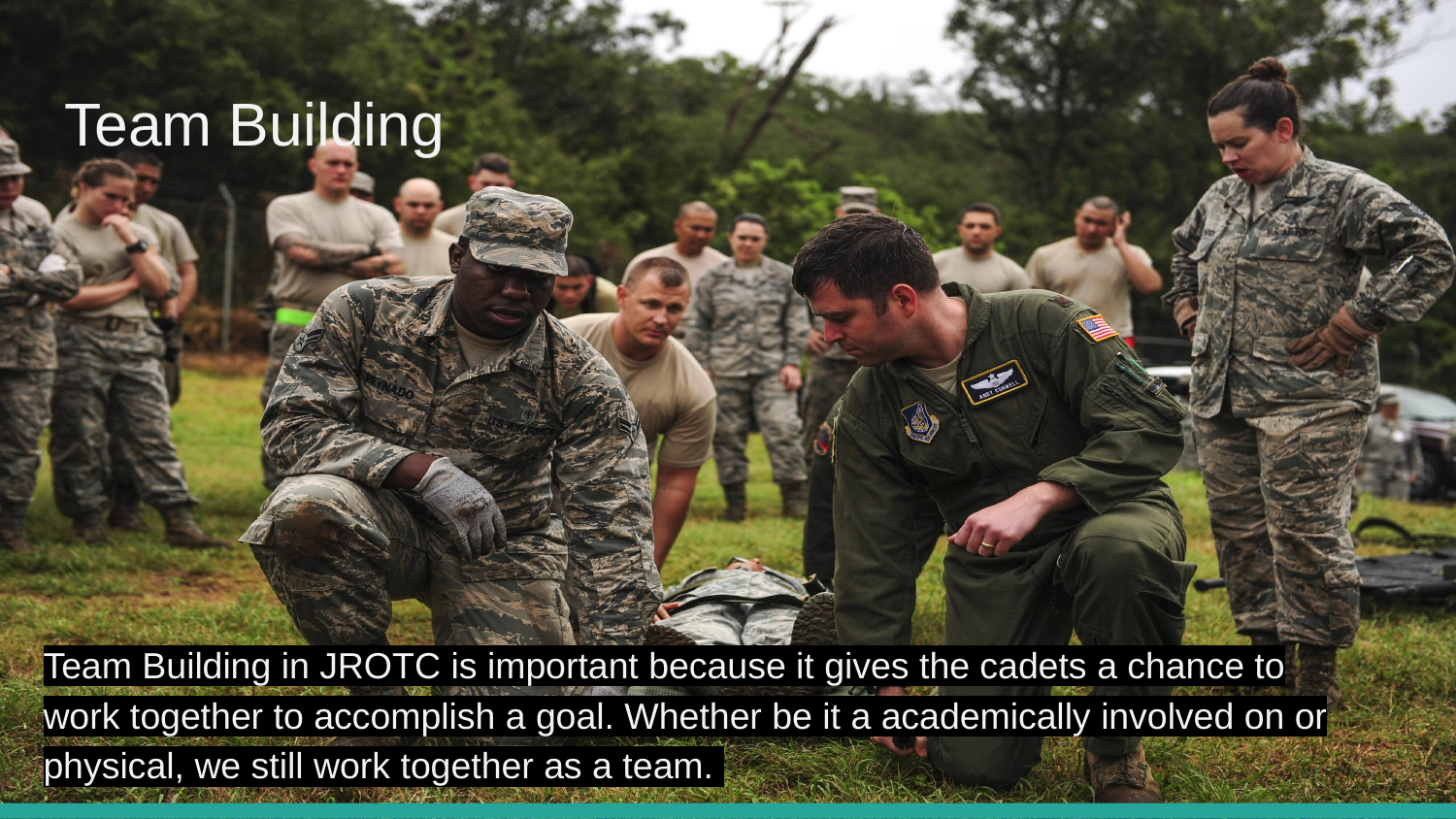

# Team Building
Team Building in JROTC is important because it gives the cadets a chance to work together to accomplish a goal. Whether be it a academically involved on or physical, we still work together as a team.